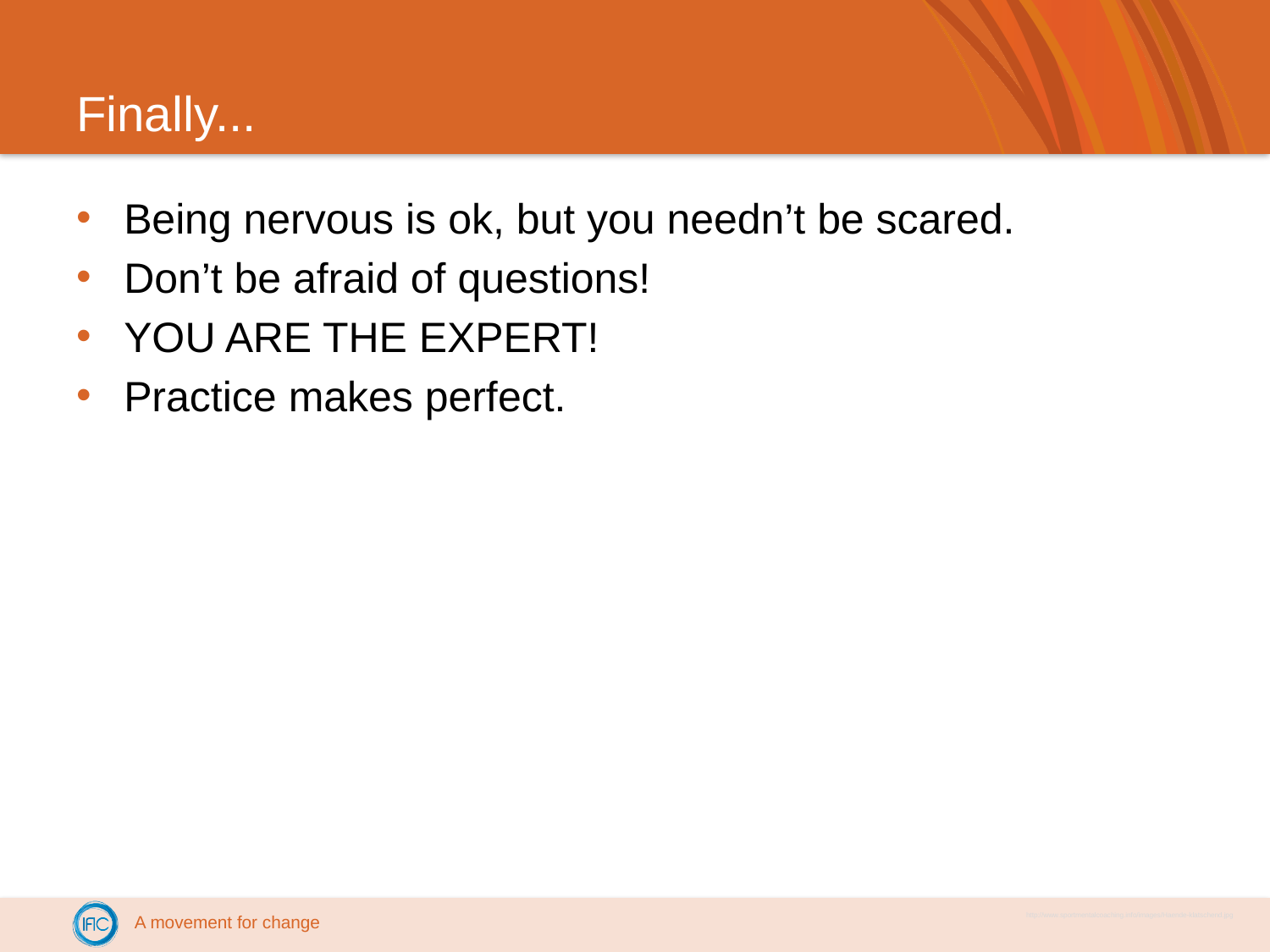

# Finally...
Being nervous is ok, but you needn’t be scared.
Don’t be afraid of questions!
YOU ARE THE EXPERT!
Practice makes perfect.
http://www.sportmentalcoaching.info/images/Haende-klatschend.jpg